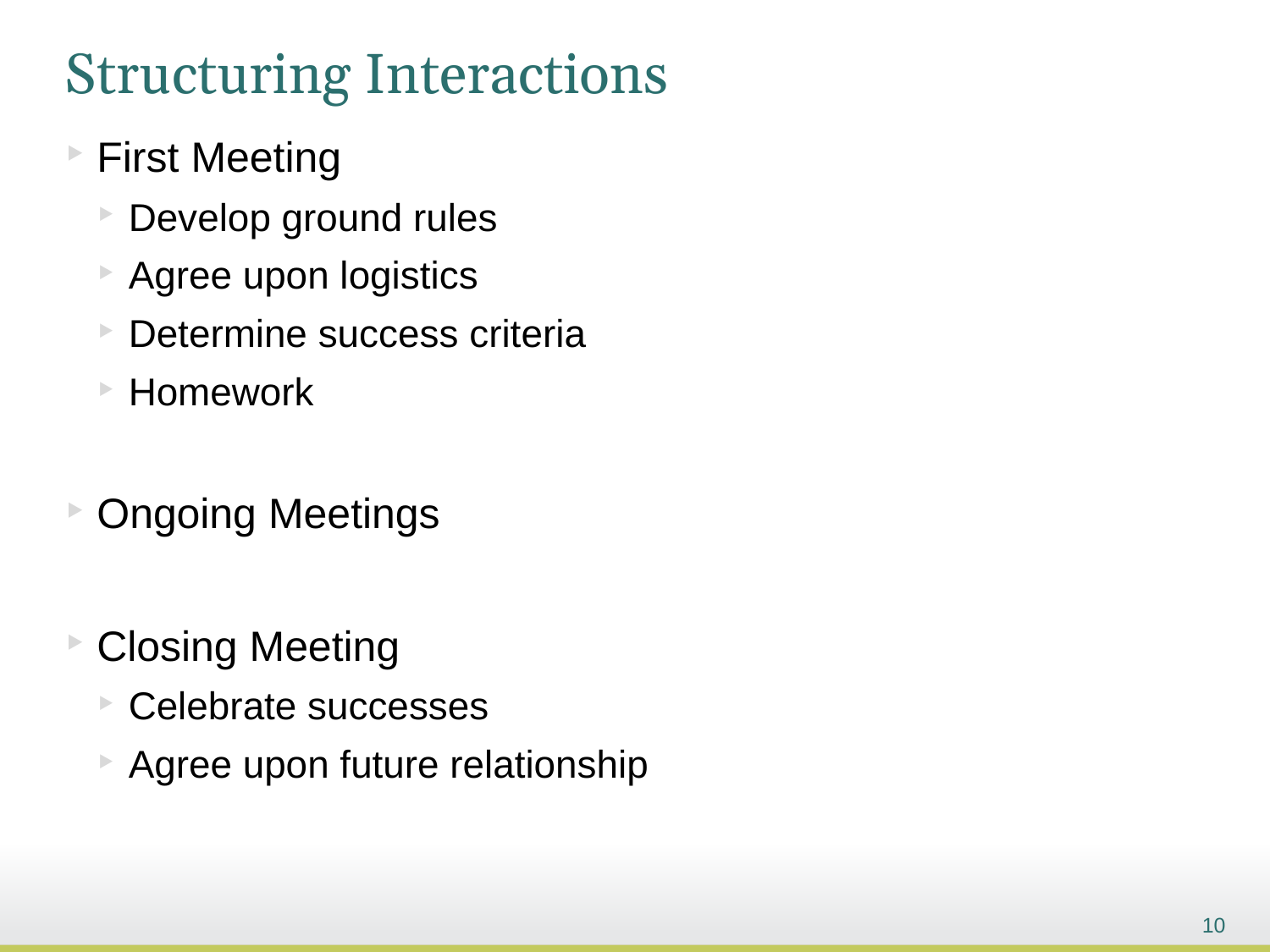

# Structuring Interactions
First Meeting
Develop ground rules
Agree upon logistics
Determine success criteria
Homework

Ongoing Meetings

Closing Meeting
Celebrate successes
Agree upon future relationship
10